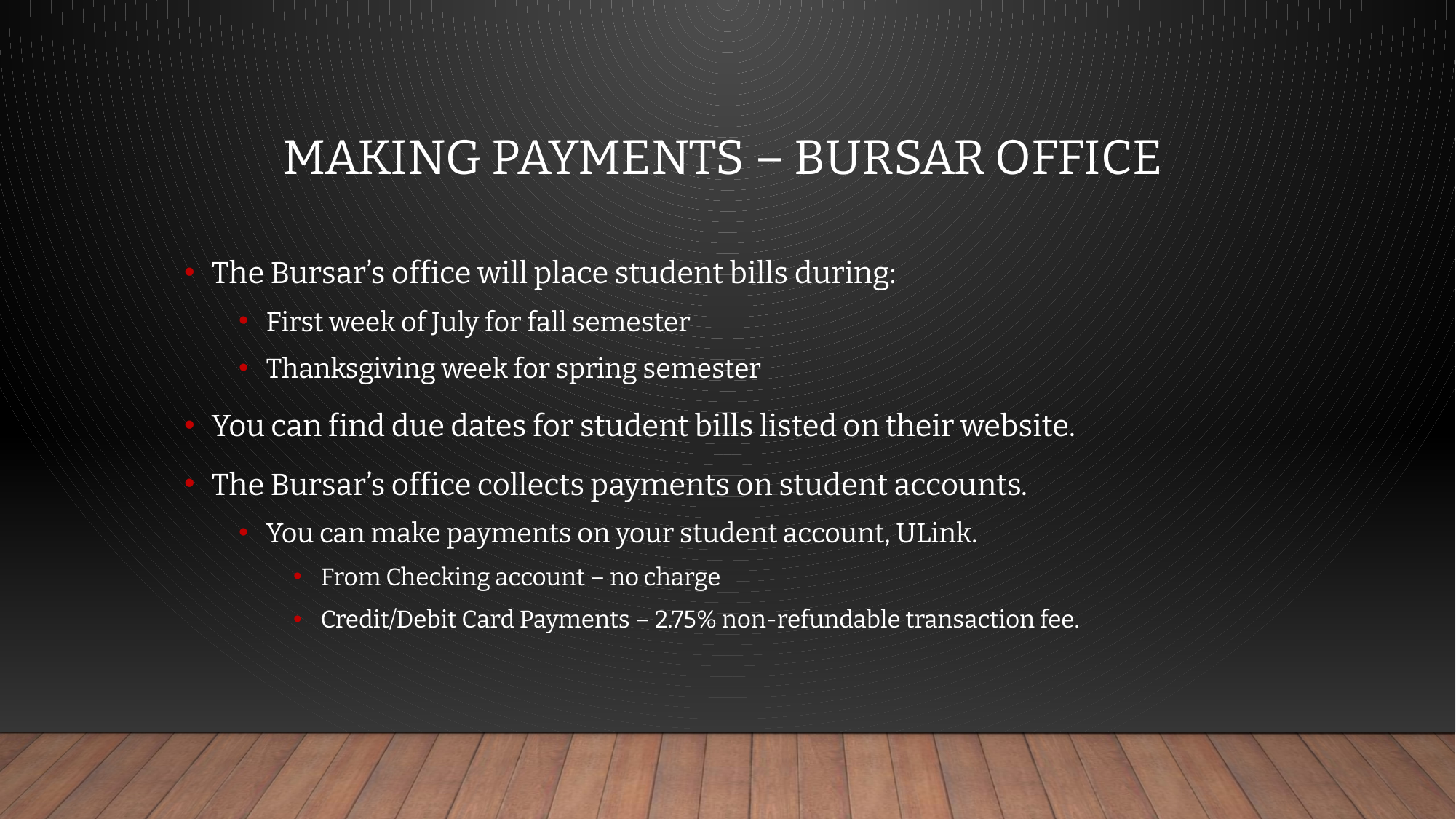

# Making Payments – Bursar Office
The Bursar’s office will place student bills during:
First week of July for fall semester
Thanksgiving week for spring semester
You can find due dates for student bills listed on their website.
The Bursar’s office collects payments on student accounts.
You can make payments on your student account, ULink.
From Checking account – no charge
Credit/Debit Card Payments – 2.75% non-refundable transaction fee.